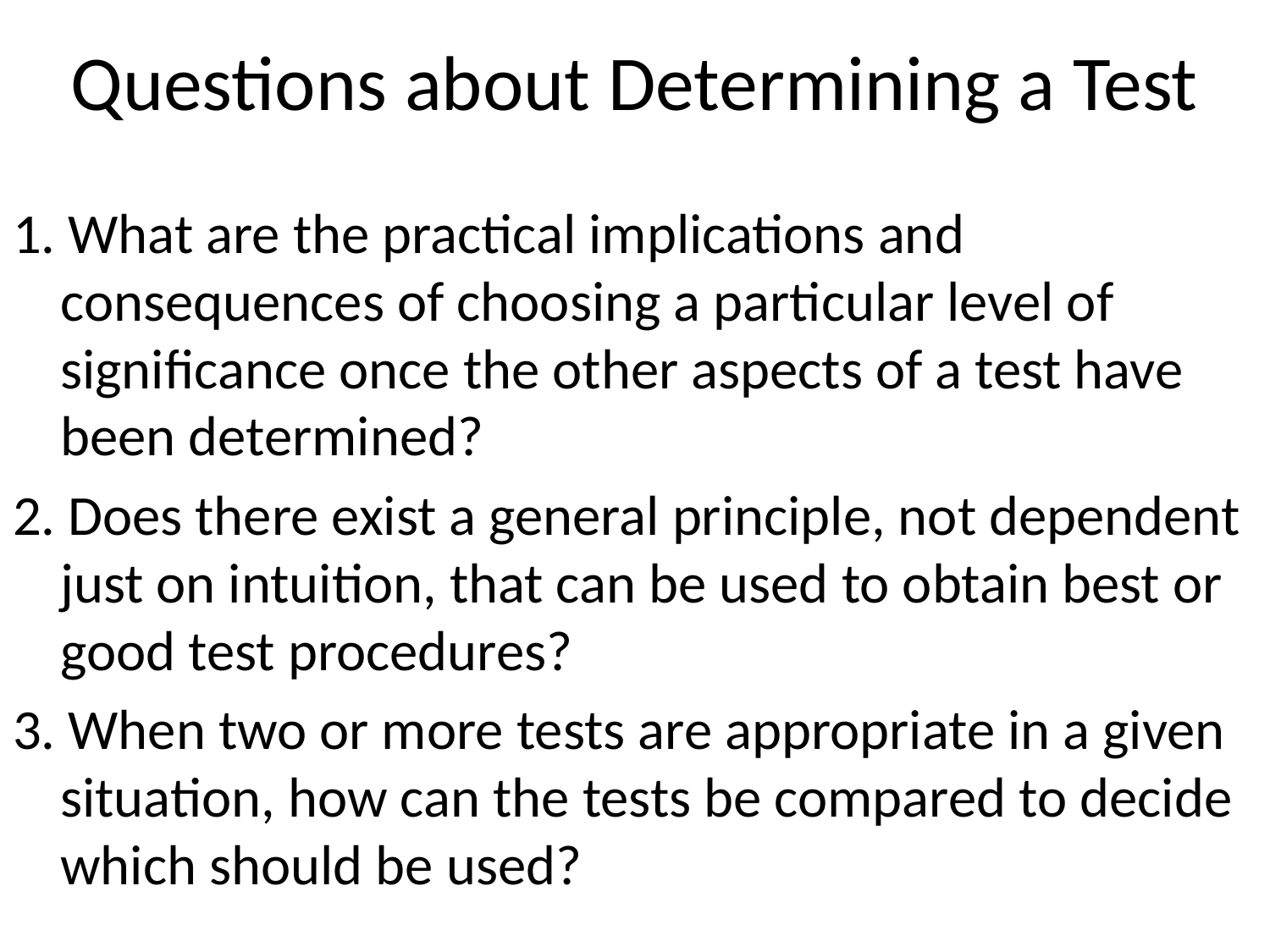

# Questions about Determining a Test
1. What are the practical implications and consequences of choosing a particular level of significance once the other aspects of a test have been determined?
2. Does there exist a general principle, not dependent just on intuition, that can be used to obtain best or good test procedures?
3. When two or more tests are appropriate in a given situation, how can the tests be compared to decide which should be used?